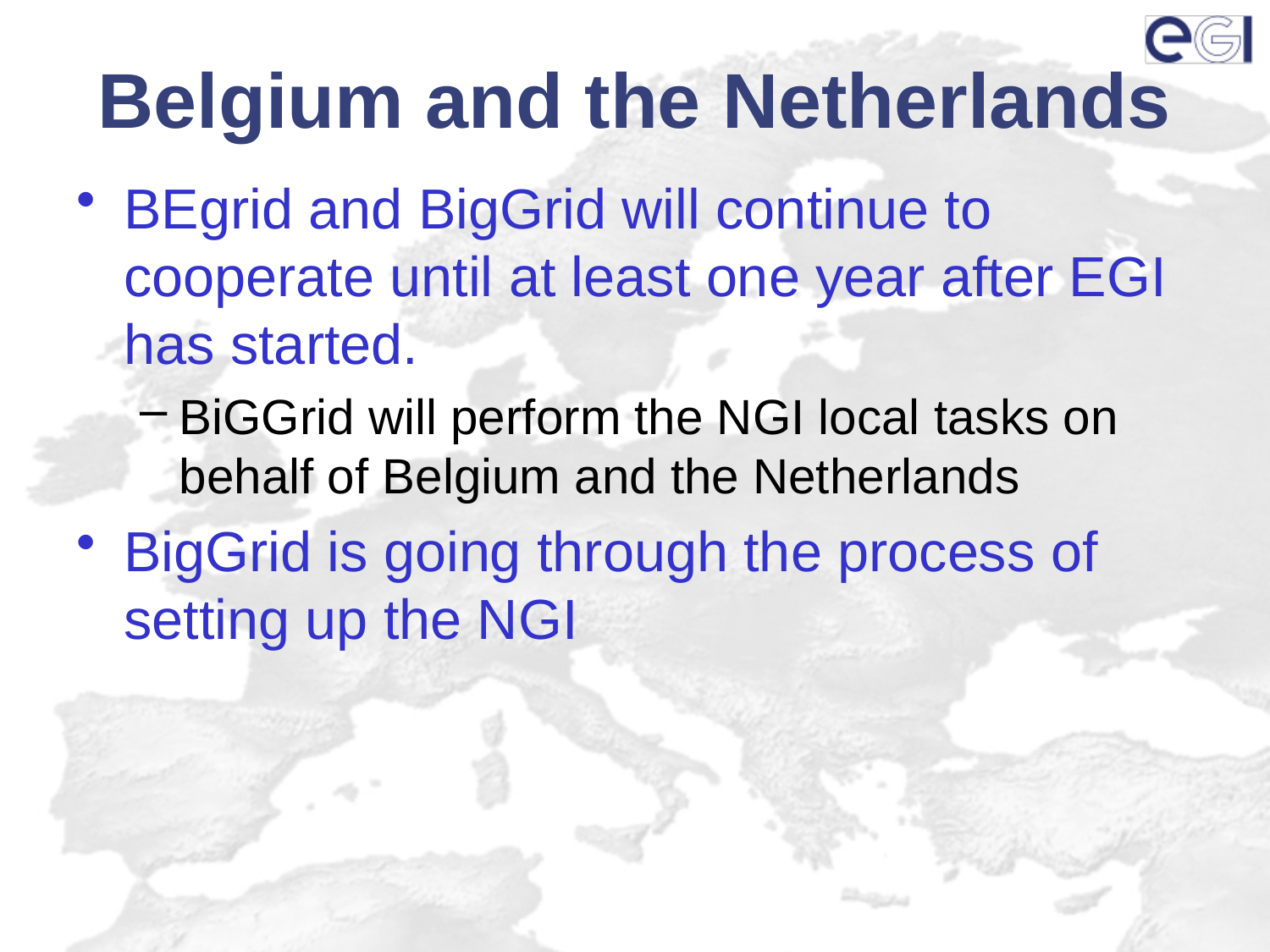

# Belgium and the Netherlands
BEgrid and BigGrid will continue to cooperate until at least one year after EGI has started.
BiGGrid will perform the NGI local tasks on behalf of Belgium and the Netherlands
BigGrid is going through the process of setting up the NGI